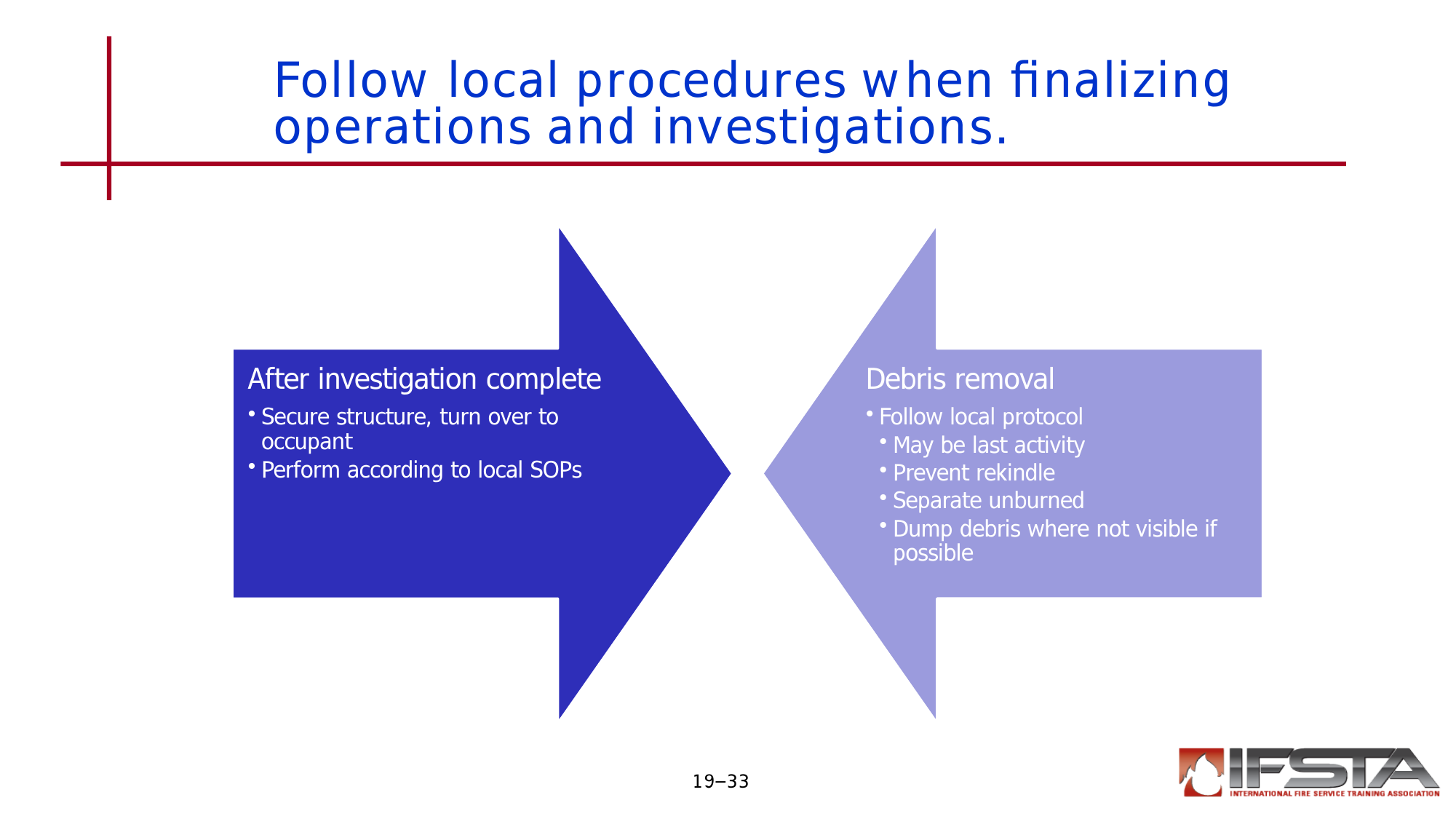

# Follow local procedures when finalizing operations and investigations.
After investigation complete
Secure structure, turn over to occupant
Perform according to local SOPs
Debris removal
Follow local protocol
May be last activity
Prevent rekindle
Separate unburned
Dump debris where not visible if possible
19–33